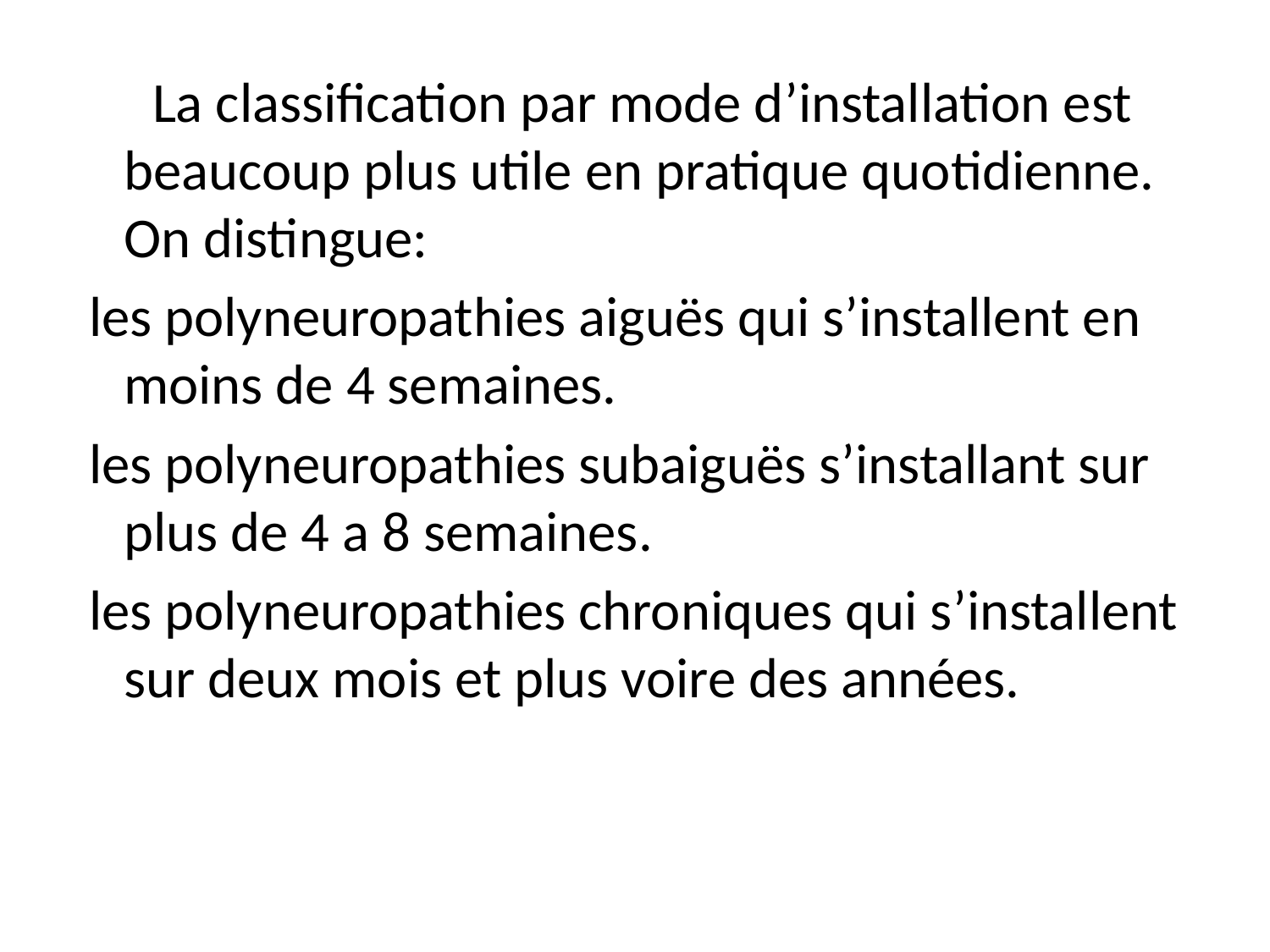

La classification par mode d’installation est beaucoup plus utile en pratique quotidienne. On distingue:
 les polyneuropathies aiguës qui s’installent en moins de 4 semaines.
 les polyneuropathies subaiguës s’installant sur plus de 4 a 8 semaines.
 les polyneuropathies chroniques qui s’installent sur deux mois et plus voire des années.